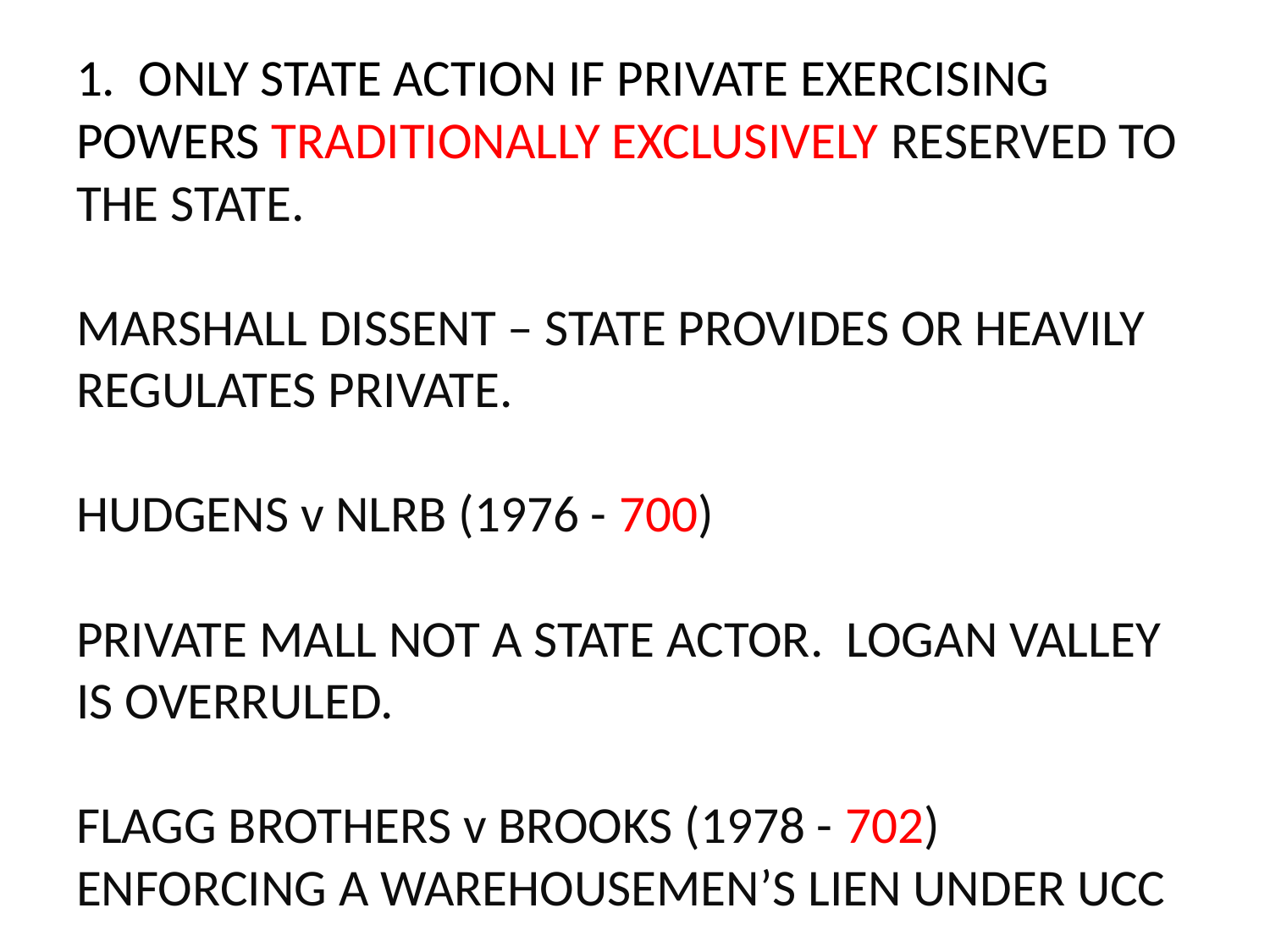

# 1.  ONLY STATE ACTION IF PRIVATE EXERCISING POWERS TRADITIONALLY EXCLUSIVELY RESERVED TO THE STATE. MARSHALL DISSENT – STATE PROVIDES OR HEAVILY REGULATES PRIVATE. HUDGENS v NLRB (1976 - 700) PRIVATE MALL NOT A STATE ACTOR.  LOGAN VALLEY IS OVERRULED. FLAGG BROTHERS v BROOKS (1978 - 702) ENFORCING A WAREHOUSEMEN’S LIEN UNDER UCC